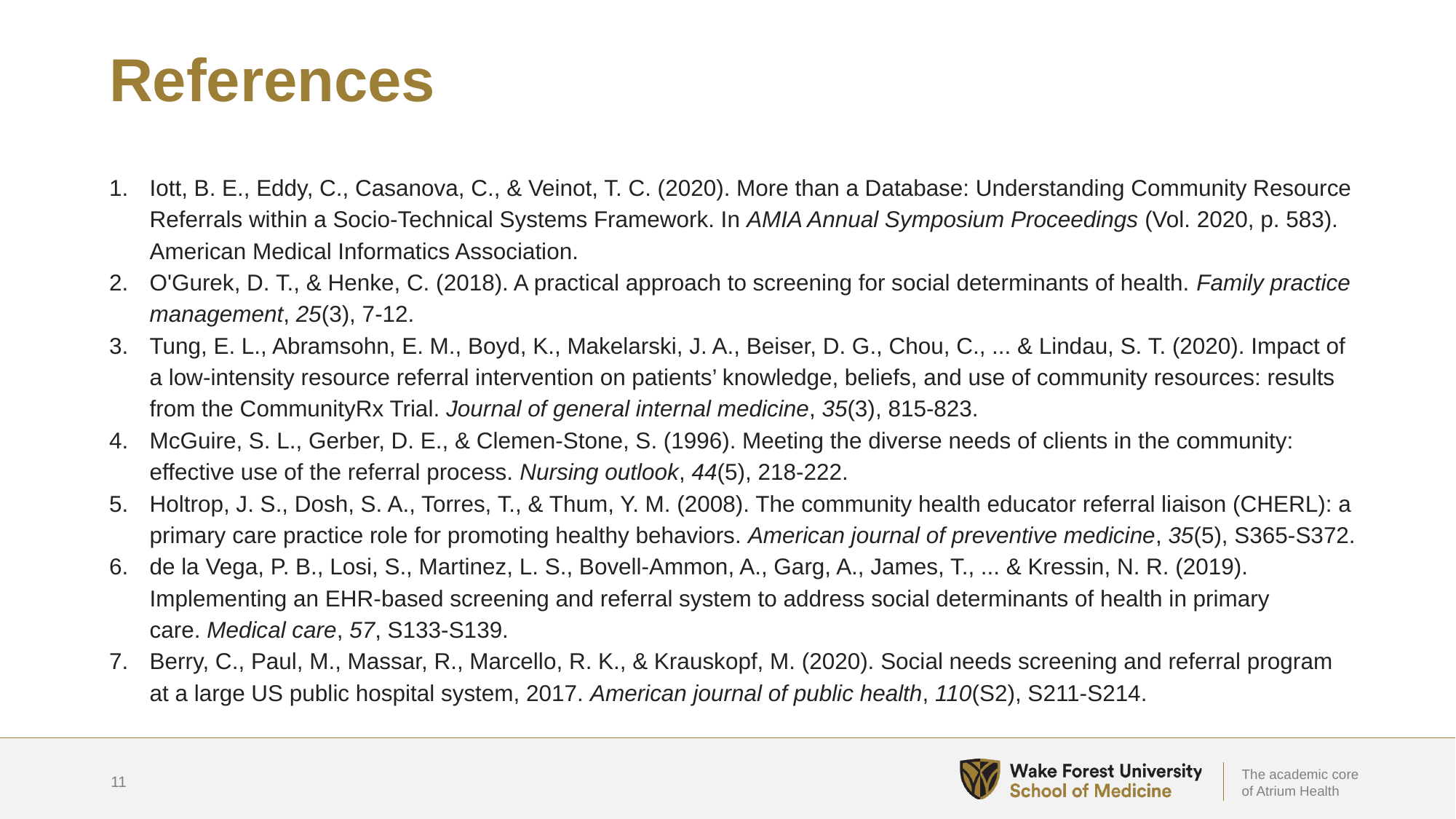

# References
Iott, B. E., Eddy, C., Casanova, C., & Veinot, T. C. (2020). More than a Database: Understanding Community Resource Referrals within a Socio-Technical Systems Framework. In AMIA Annual Symposium Proceedings (Vol. 2020, p. 583). American Medical Informatics Association.
O'Gurek, D. T., & Henke, C. (2018). A practical approach to screening for social determinants of health. Family practice management, 25(3), 7-12.
Tung, E. L., Abramsohn, E. M., Boyd, K., Makelarski, J. A., Beiser, D. G., Chou, C., ... & Lindau, S. T. (2020). Impact of a low-intensity resource referral intervention on patients’ knowledge, beliefs, and use of community resources: results from the CommunityRx Trial. Journal of general internal medicine, 35(3), 815-823.
McGuire, S. L., Gerber, D. E., & Clemen-Stone, S. (1996). Meeting the diverse needs of clients in the community: effective use of the referral process. Nursing outlook, 44(5), 218-222.
Holtrop, J. S., Dosh, S. A., Torres, T., & Thum, Y. M. (2008). The community health educator referral liaison (CHERL): a primary care practice role for promoting healthy behaviors. American journal of preventive medicine, 35(5), S365-S372.
de la Vega, P. B., Losi, S., Martinez, L. S., Bovell-Ammon, A., Garg, A., James, T., ... & Kressin, N. R. (2019). Implementing an EHR-based screening and referral system to address social determinants of health in primary care. Medical care, 57, S133-S139.
Berry, C., Paul, M., Massar, R., Marcello, R. K., & Krauskopf, M. (2020). Social needs screening and referral program at a large US public hospital system, 2017. American journal of public health, 110(S2), S211-S214.

11